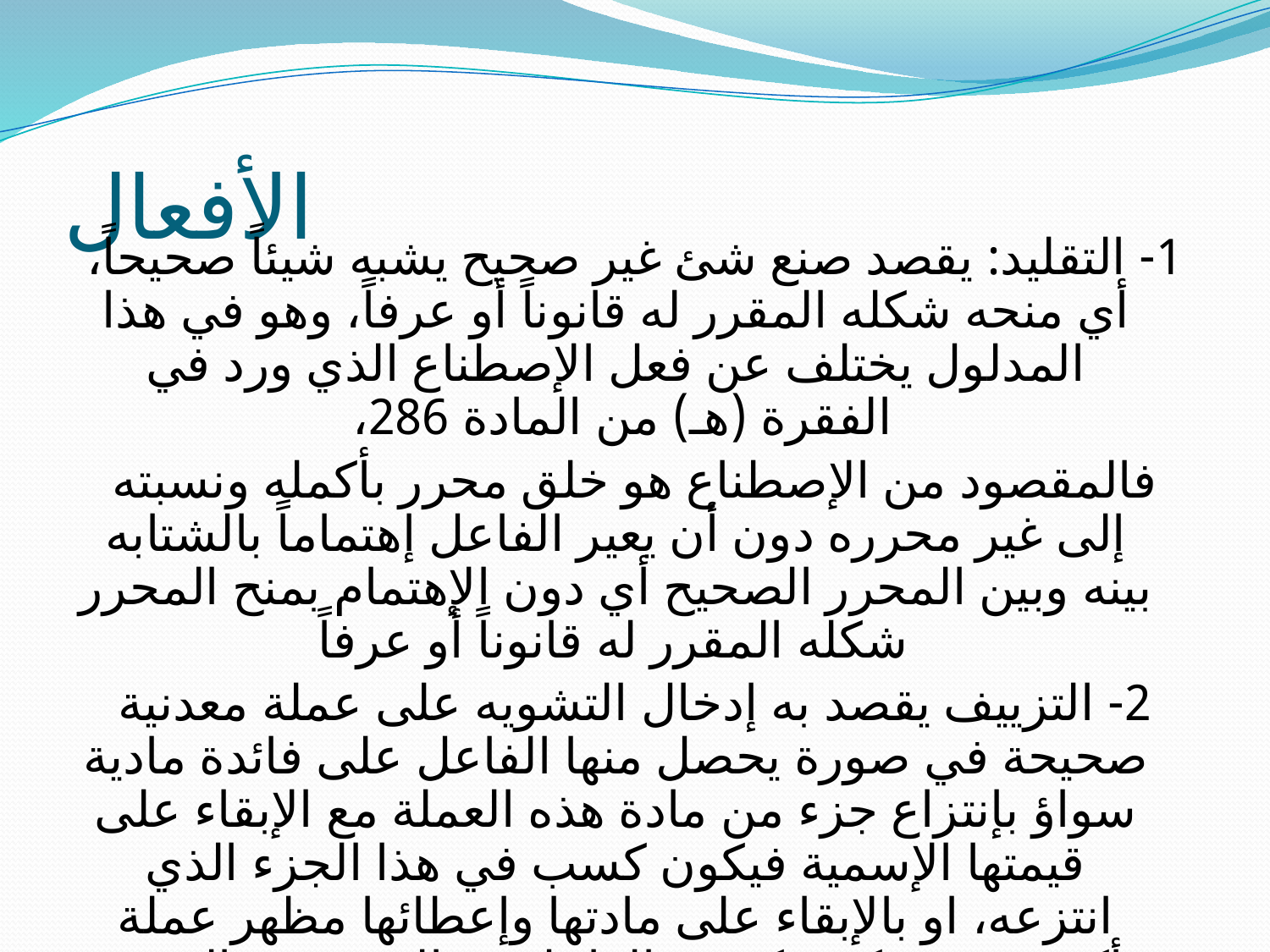

# الأفعال
1- التقليد: يقصد صنع شئ غير صحيح يشبه شيئاً صحيحاً، أي منحه شكله المقرر له قانوناً أو عرفاً، وهو في هذا المدلول يختلف عن فعل الإصطناع الذي ورد في الفقرة (هـ) من المادة 286،
فالمقصود من الإصطناع هو خلق محرر بأكمله ونسبته إلى غير محرره دون أن يعير الفاعل إهتماماً بالشتابه بينه وبين المحرر الصحيح أي دون الإهتمام بمنح المحرر شكله المقرر له قانوناً أو عرفاً
2- التزييف يقصد به إدخال التشويه على عملة معدنية صحيحة في صورة يحصل منها الفاعل على فائدة مادية سواؤ بإنتزاع جزء من مادة هذه العملة مع الإبقاء على قيمتها الإسمية فيكون كسب في هذا الجزء الذي انتزعه، او بالإبقاء على مادتها وإعطائها مظهر عملة أكبر قيمة فيكون كسب الفاعل هو الفرق بين القيمة الإسمية الحقيقية للعملة والقيمة الإسمية التي صار ينبئ عنها مظهرها